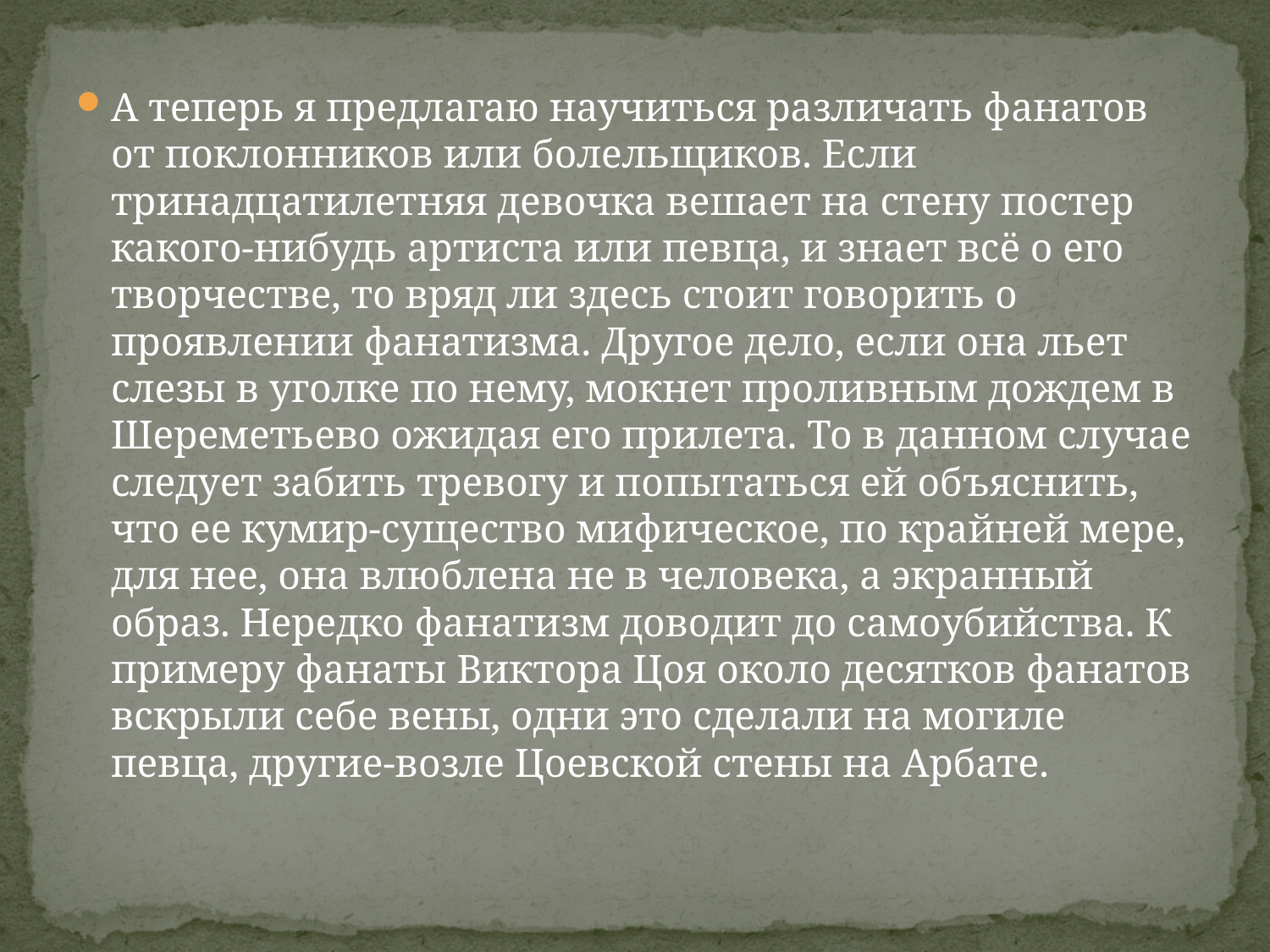

А теперь я предлагаю научиться различать фанатов от поклонников или болельщиков. Если тринадцатилетняя девочка вешает на стену постер какого-нибудь артиста или певца, и знает всё о его творчестве, то вряд ли здесь стоит говорить о проявлении фанатизма. Другое дело, если она льет слезы в уголке по нему, мокнет проливным дождем в Шереметьево ожидая его прилета. То в данном случае следует забить тревогу и попытаться ей объяснить, что ее кумир-существо мифическое, по крайней мере, для нее, она влюблена не в человека, а экранный образ. Нередко фанатизм доводит до самоубийства. К примеру фанаты Виктора Цоя около десятков фанатов вскрыли себе вены, одни это сделали на могиле певца, другие-возле Цоевской стены на Арбате.